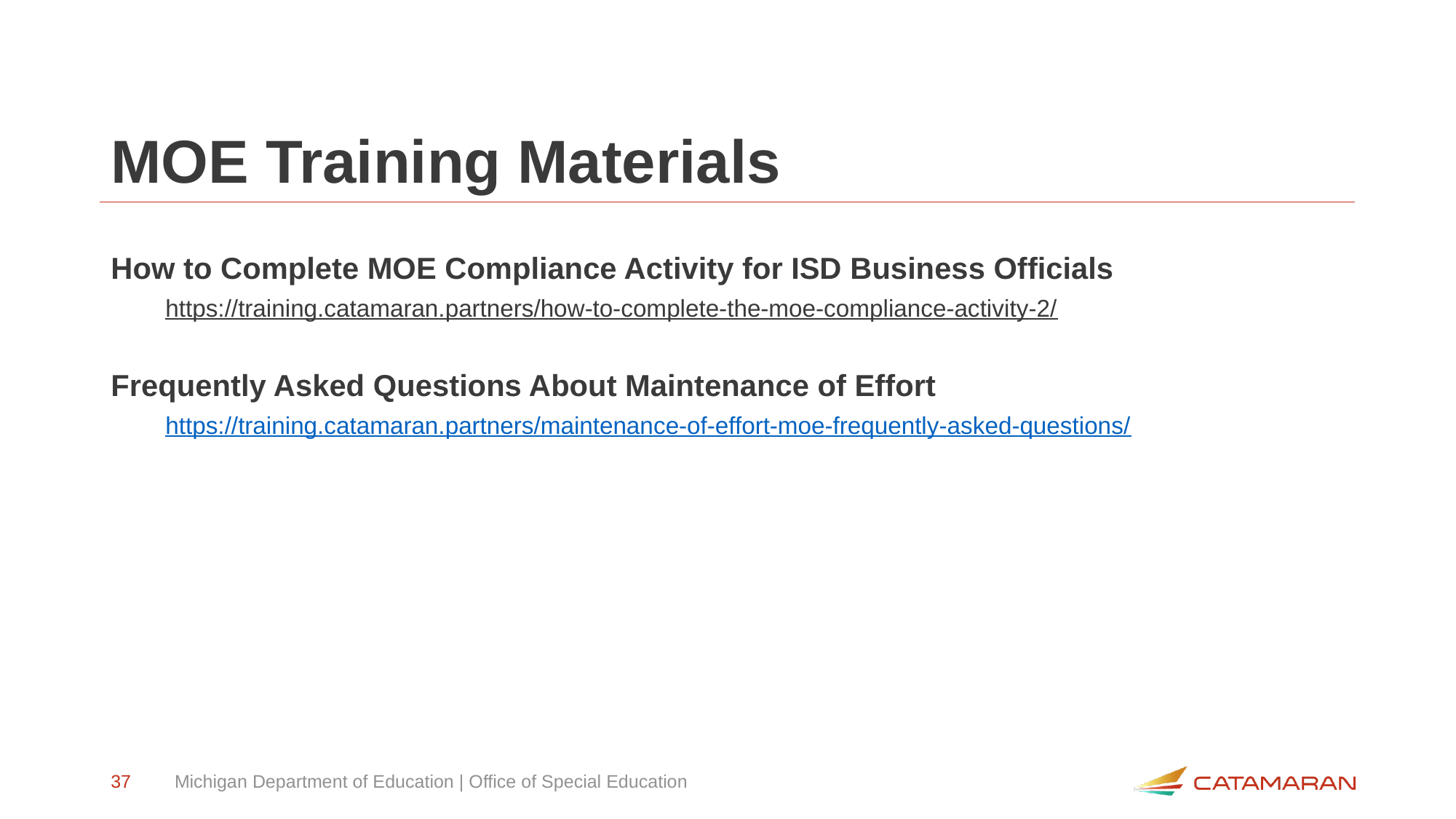

# MOE Training Materials
How to Complete MOE Compliance Activity for ISD Business Officials
https://training.catamaran.partners/how-to-complete-the-moe-compliance-activity-2/
Frequently Asked Questions About Maintenance of Effort
https://training.catamaran.partners/maintenance-of-effort-moe-frequently-asked-questions/
37
Michigan Department of Education | Office of Special Education